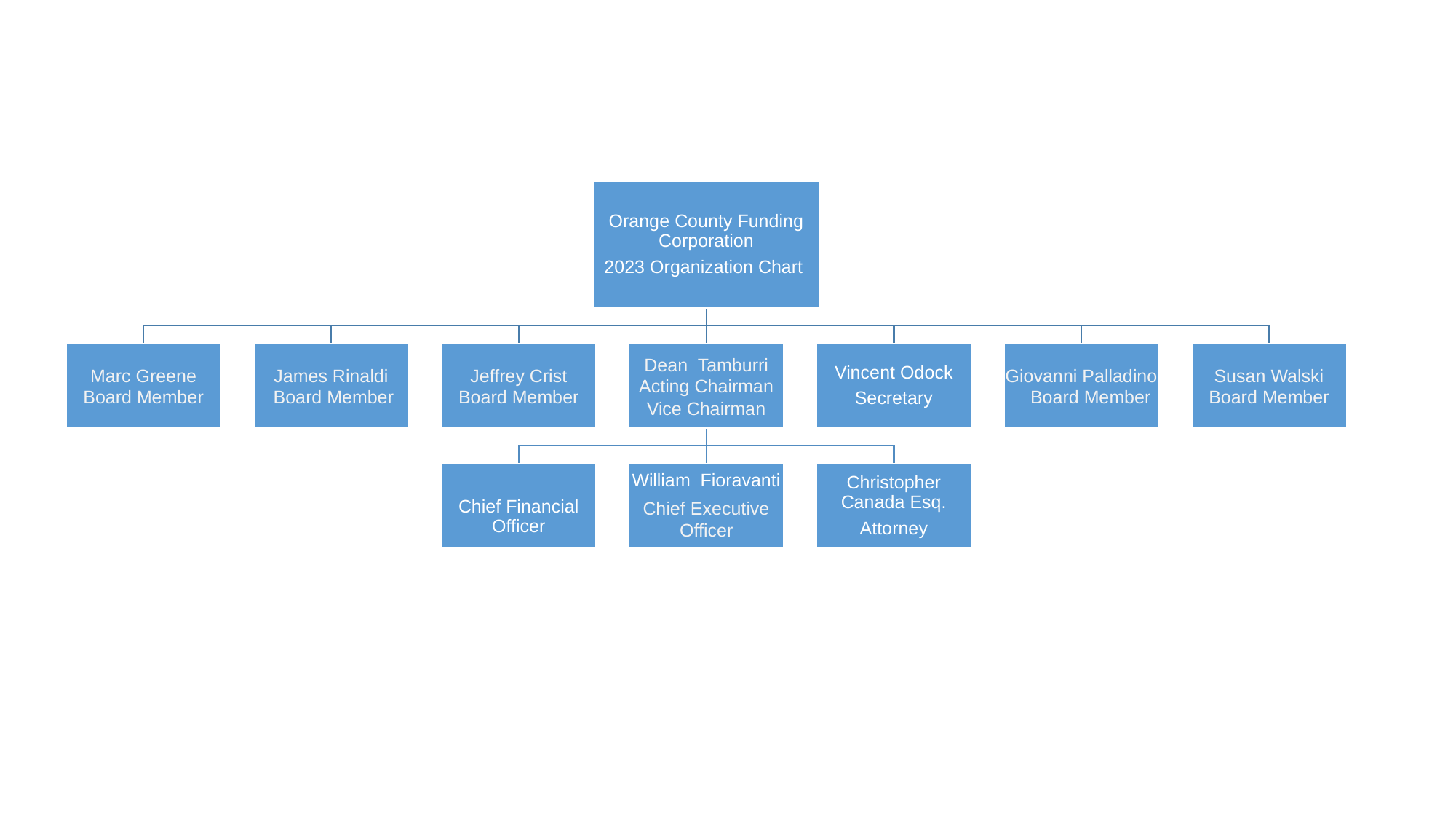

Orange County Funding Corporation
2023 Organization Chart

Marc Greene
Board Member
James Rinaldi
 Board Member
Jeffrey Crist
Board Member
Dean  Tamburri
Acting Chairman
Vice Chairman
Vincent Odock
Secretary
Giovanni Palladino
     Board Member
Susan Walski
Board Member

Chief Financial Officer
William  Fioravanti
Chief Executive Officer
Christopher Canada Esq.
Attorney